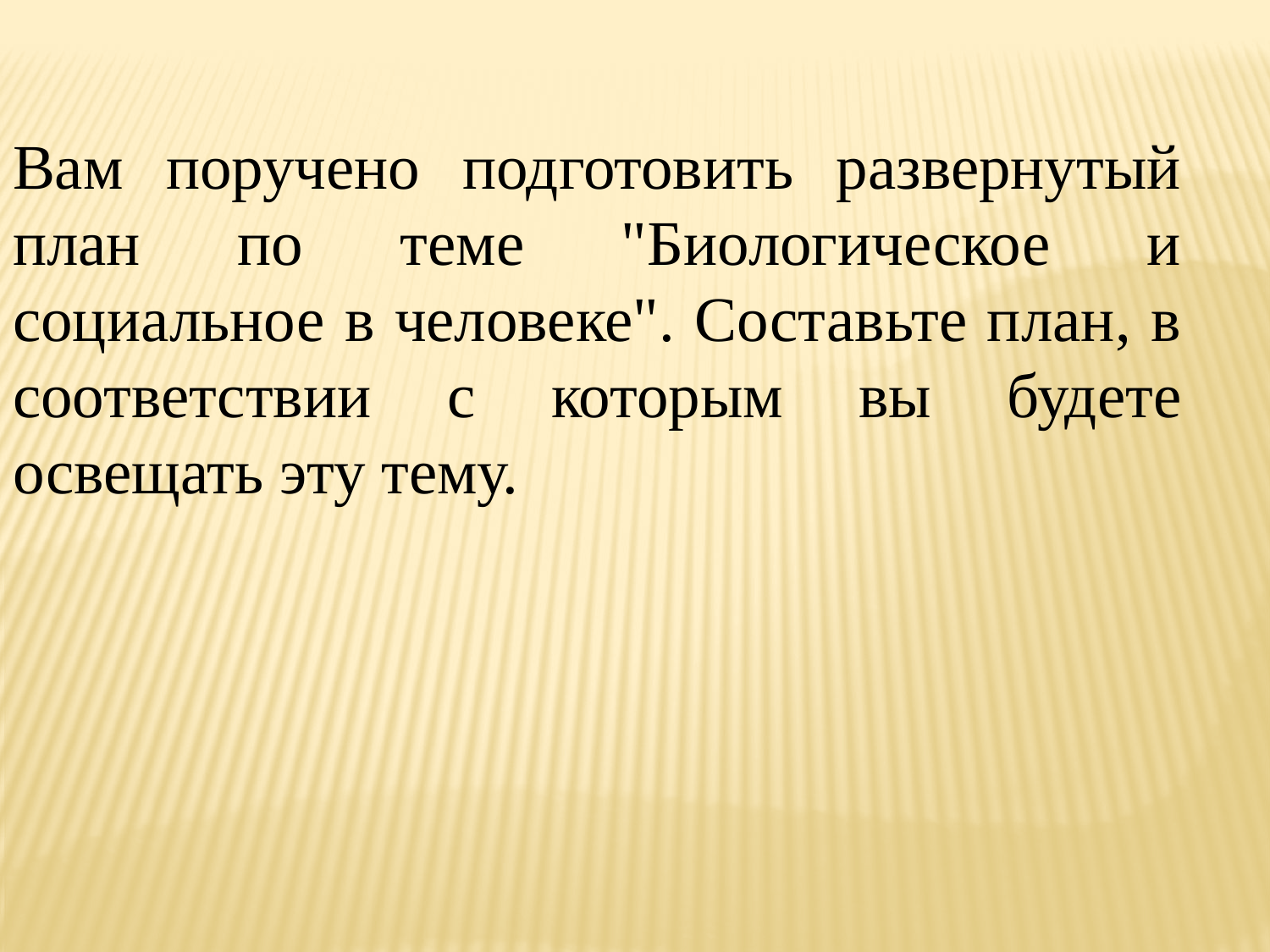

Вам поручено подготовить развернутый план по теме "Биологическое и социальное в человеке". Составьте план, в соответствии с которым вы будете освещать эту тему.